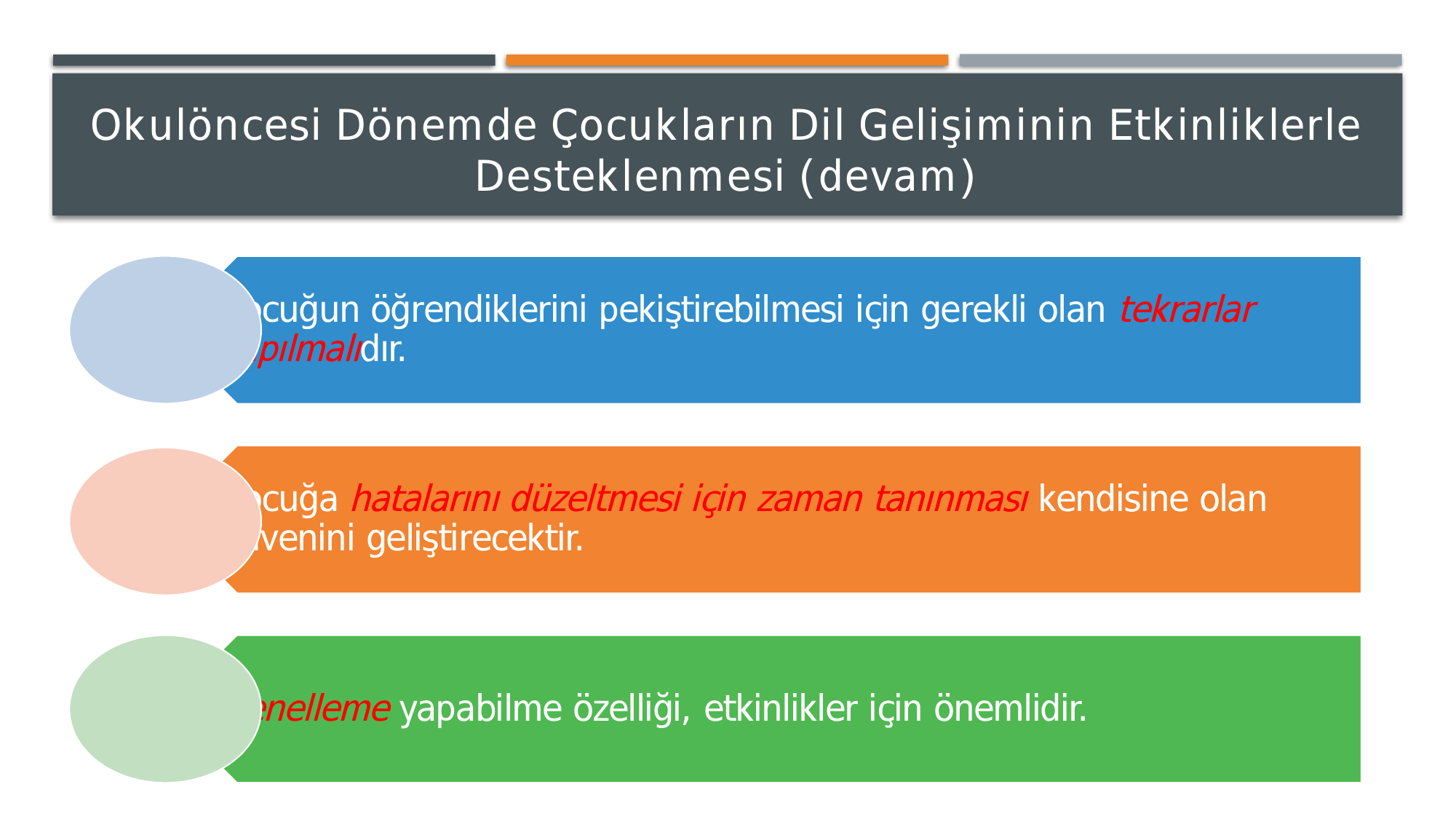

# Okulöncesi Dönemde Çocukların Dil Gelişiminin Etkinliklerle Desteklenmesi (devam)
Çocuğun öğrendiklerini pekiştirebilmesi için gerekli olan tekrarlar yapılmalıdır.
Çocuğa hatalarını düzeltmesi için zaman tanınması kendisine olan güvenini geliştirecektir.
Genelleme yapabilme özelliği, etkinlikler için önemlidir.